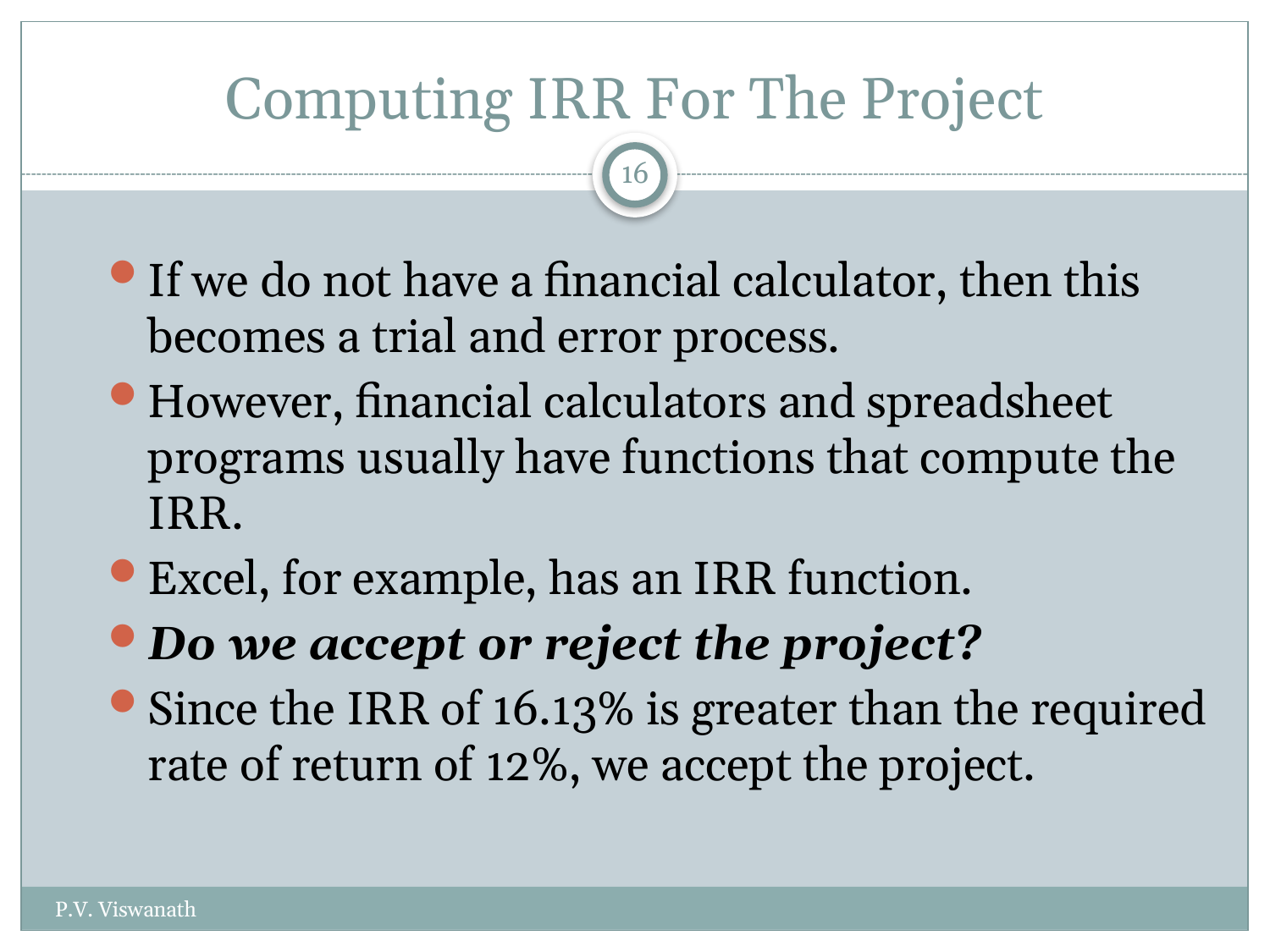

# Computing IRR For The Project
16
If we do not have a financial calculator, then this becomes a trial and error process.
However, financial calculators and spreadsheet programs usually have functions that compute the IRR.
Excel, for example, has an IRR function.
Do we accept or reject the project?
Since the IRR of 16.13% is greater than the required rate of return of 12%, we accept the project.
P.V. Viswanath